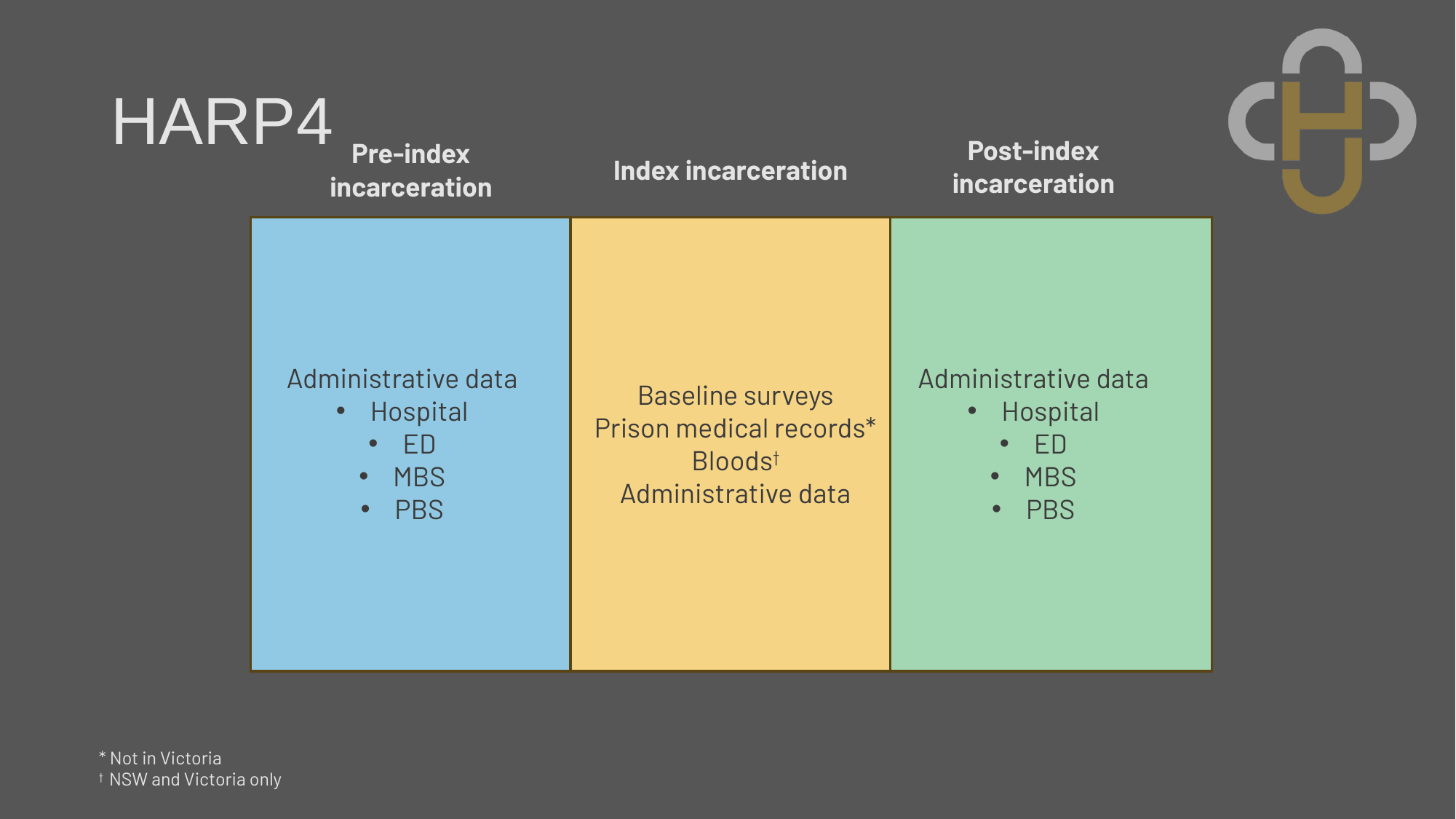

# HARP4
Post-index incarceration
Pre-index incarceration
Index incarceration

Administrative data
Hospital
ED
MBS
PBS
Administrative data
Hospital
ED
MBS
PBS
Baseline surveys
Prison medical records*
Bloods†
Administrative data
* Not in Victoria
†  NSW and Victoria only